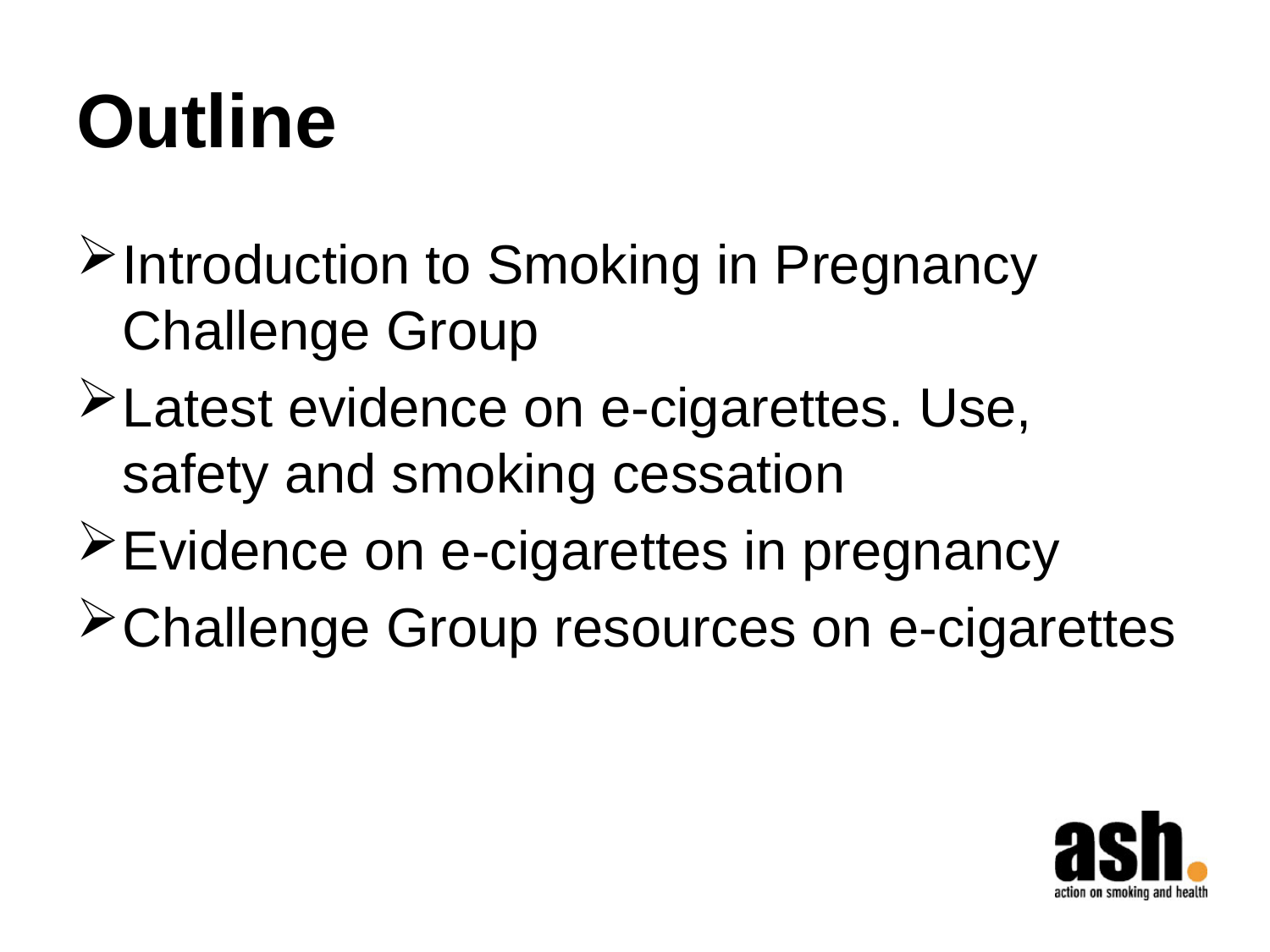

# Outline
Introduction to Smoking in Pregnancy Challenge Group
Latest evidence on e-cigarettes. Use, safety and smoking cessation
Evidence on e-cigarettes in pregnancy
Challenge Group resources on e-cigarettes